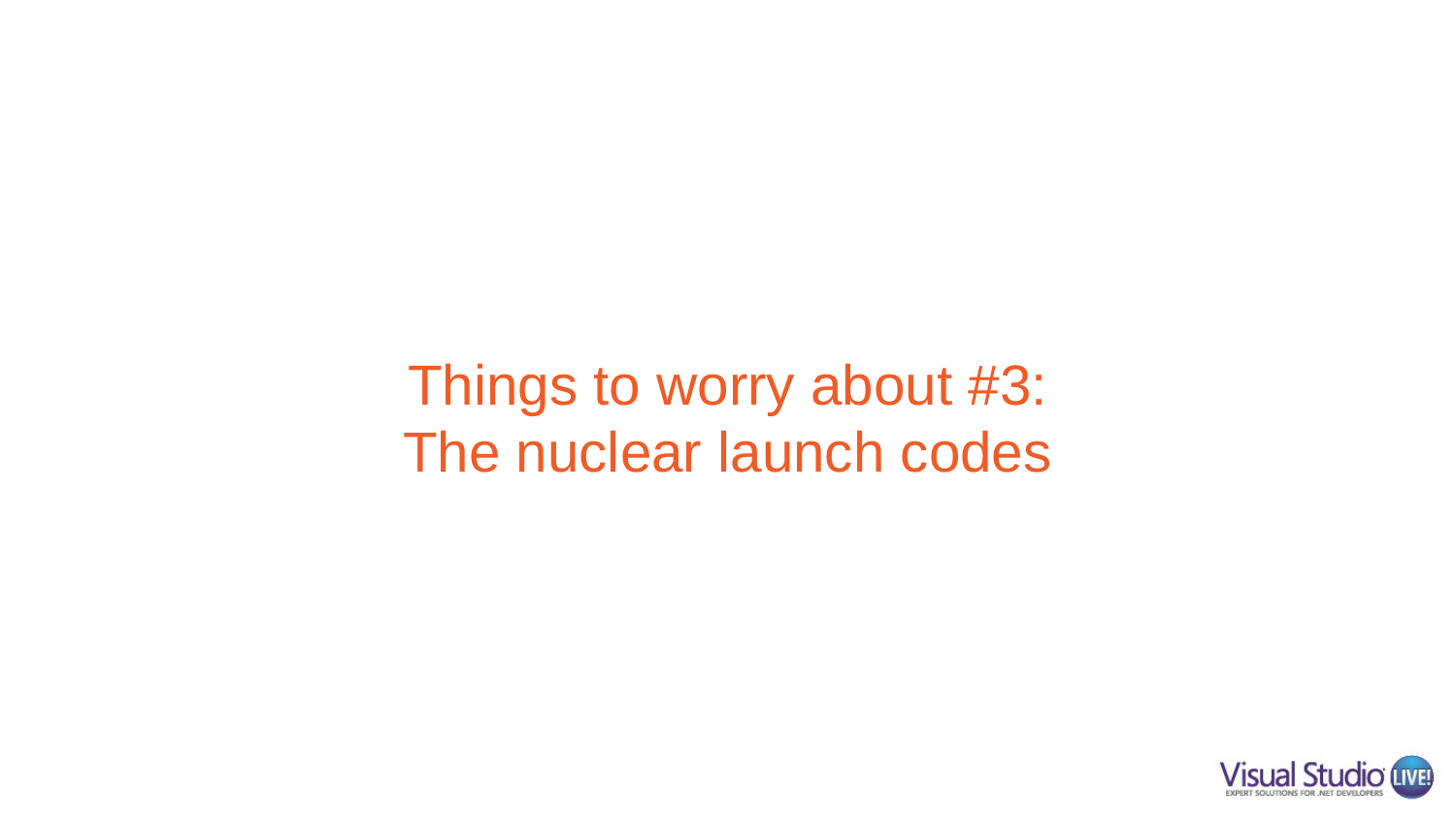

# Things to worry about #3: The nuclear launch codes